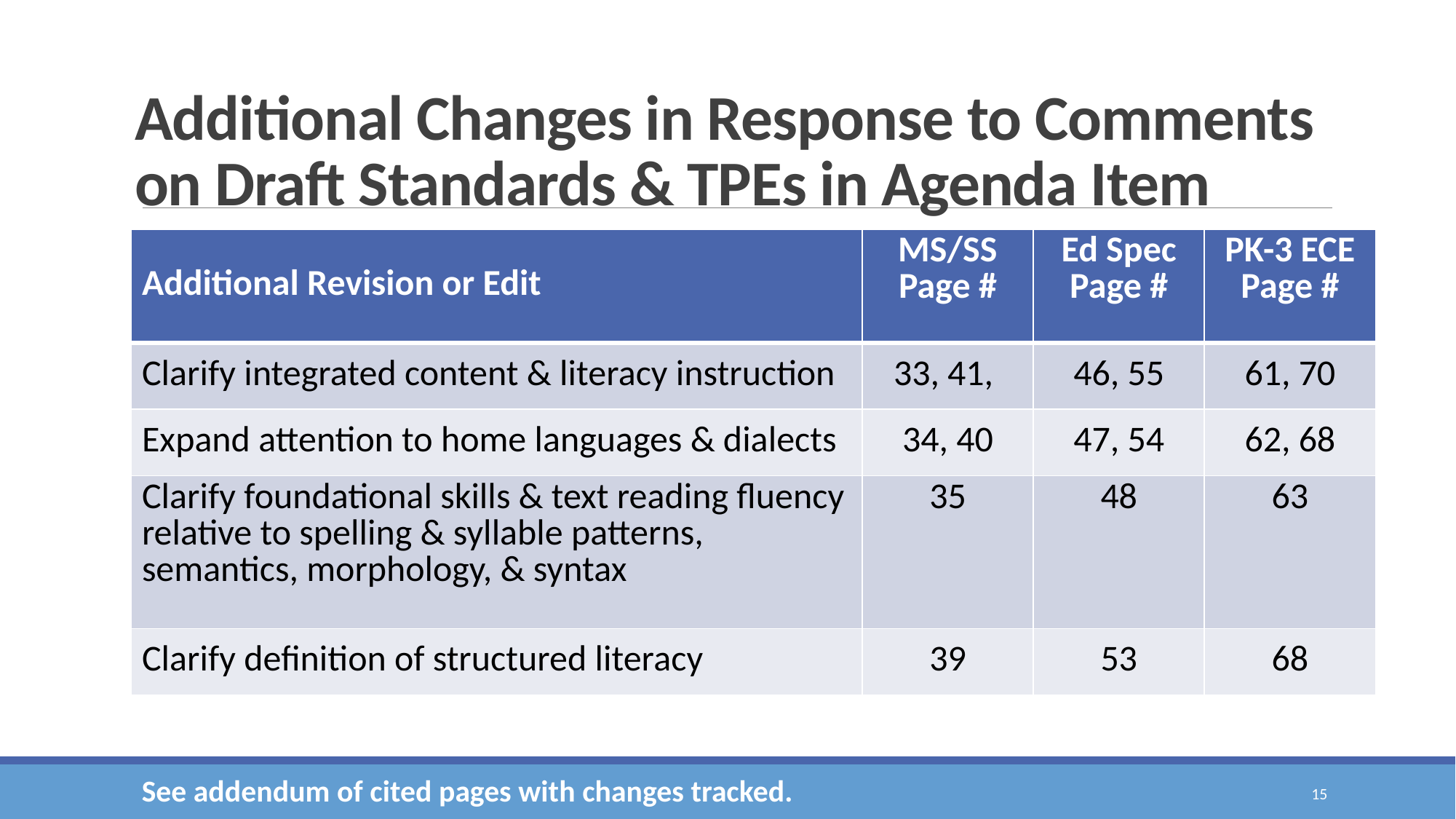

# Additional Changes in Response to Comments on Draft Standards & TPEs in Agenda Item
| Additional Revision or Edit | MS/SS Page # | Ed Spec Page # | PK-3 ECE Page # |
| --- | --- | --- | --- |
| Clarify integrated content & literacy instruction | 33, 41, | 46, 55 | 61, 70 |
| Expand attention to home languages & dialects | 34, 40 | 47, 54 | 62, 68 |
| Clarify foundational skills & text reading fluency relative to spelling & syllable patterns, semantics, morphology, & syntax | 35 | 48 | 63 |
| Clarify definition of structured literacy | 39 | 53 | 68 |
See addendum of cited pages with changes tracked.
15